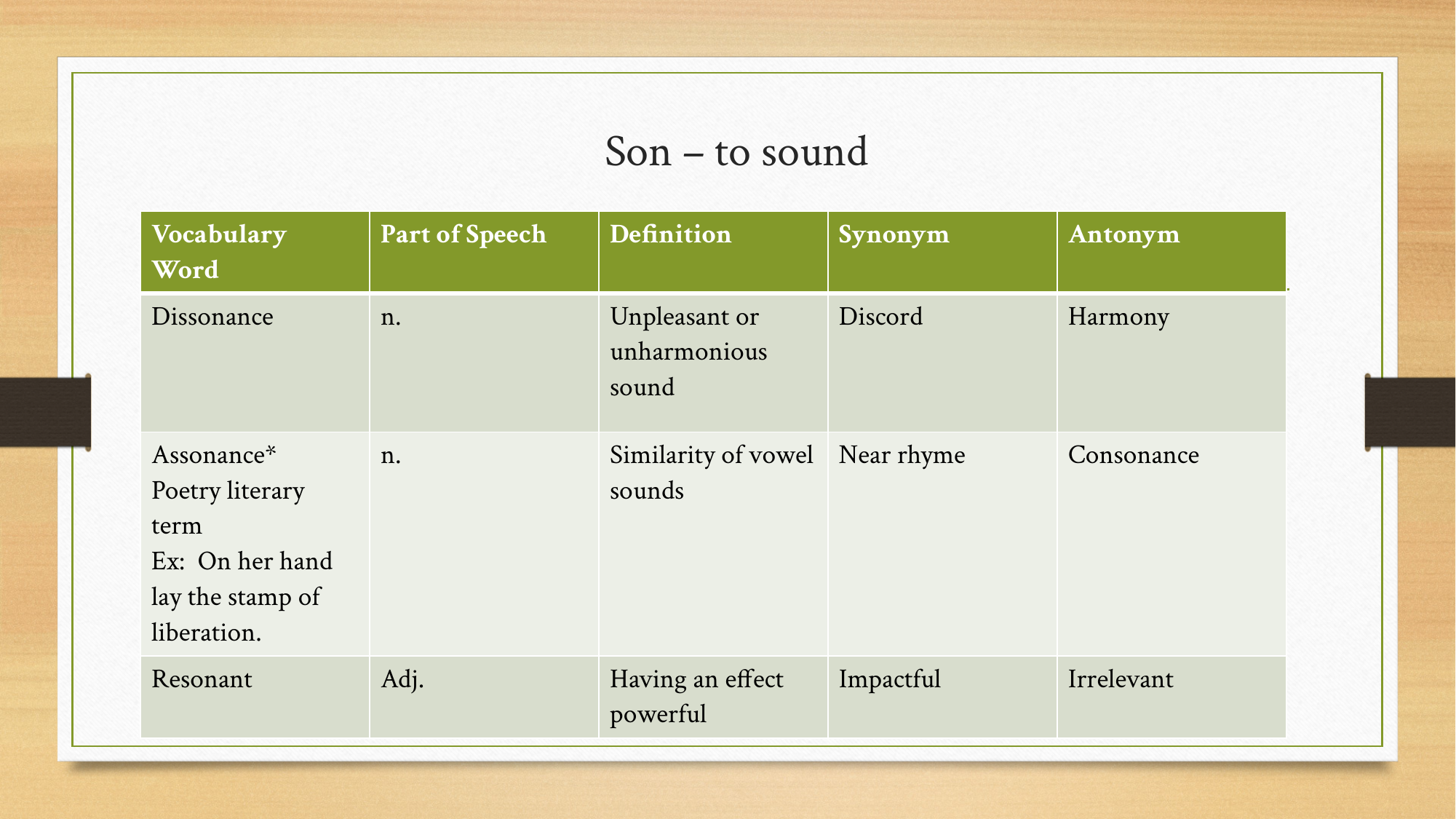

# Son – to sound
| Vocabulary Word | Part of Speech | Definition | Synonym | Antonym |
| --- | --- | --- | --- | --- |
| Dissonance | n. | Unpleasant or unharmonious sound | Discord | Harmony |
| Assonance\* Poetry literary term Ex: On her hand lay the stamp of liberation. | n. | Similarity of vowel sounds | Near rhyme | Consonance |
| Resonant | Adj. | Having an effect powerful | Impactful | Irrelevant |